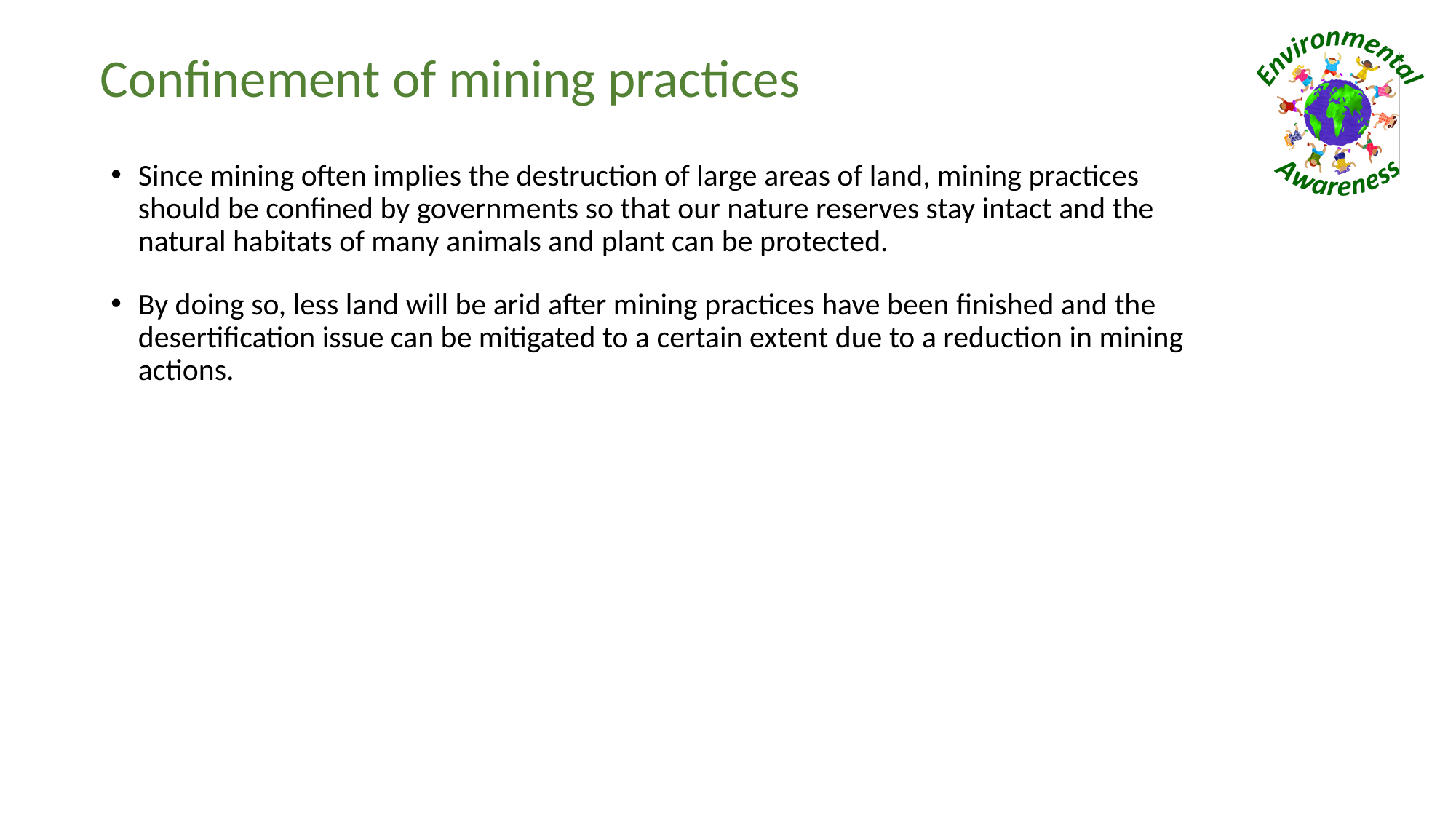

# Confinement of mining practices
Since mining often implies the destruction of large areas of land, mining practices should be confined by governments so that our nature reserves stay intact and the natural habitats of many animals and plant can be protected.
By doing so, less land will be arid after mining practices have been finished and the desertification issue can be mitigated to a certain extent due to a reduction in mining actions.